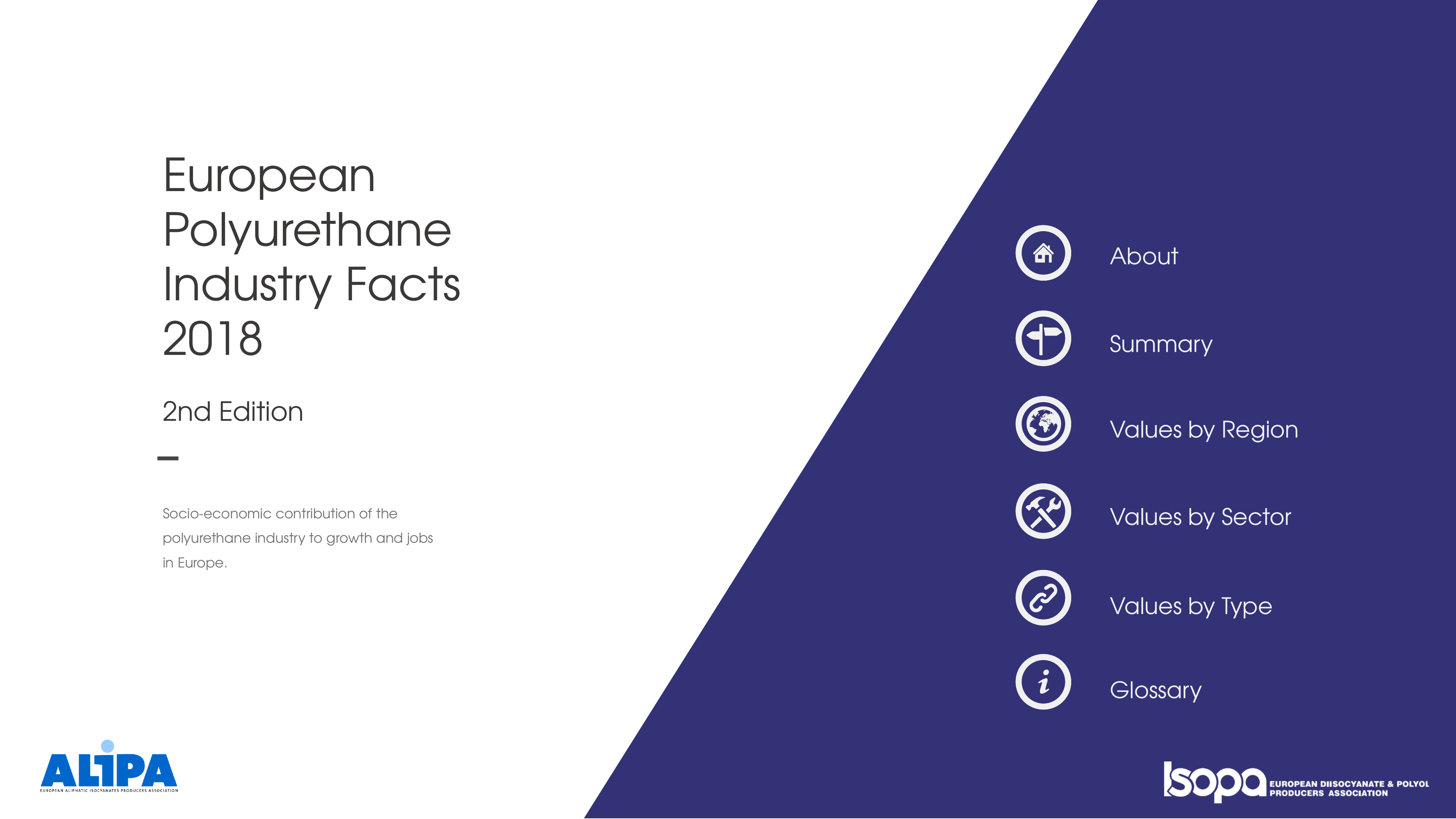

European Polyurethane Industry Facts 2018
2nd Edition

Socio-economic contribution of the polyurethane industry to growth and jobs in Europe.

About

Summary

Values by Region

Values by Sector

Values by Type

Glossary